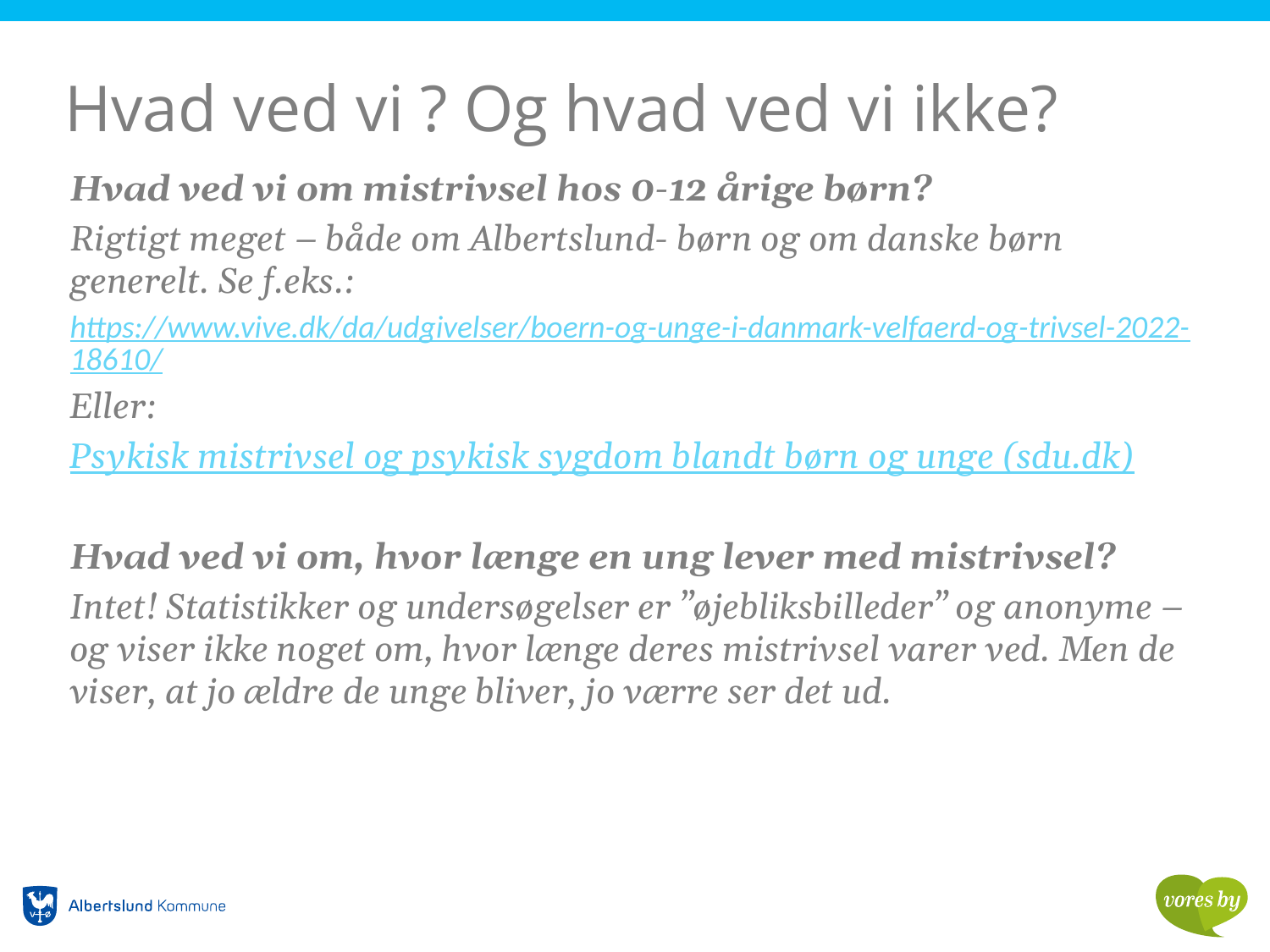

# Hvad ved vi ? Og hvad ved vi ikke?
Hvad ved vi om mistrivsel hos 0-12 årige børn?
Rigtigt meget – både om Albertslund- børn og om danske børn generelt. Se f.eks.:
https://www.vive.dk/da/udgivelser/boern-og-unge-i-danmark-velfaerd-og-trivsel-2022-18610/
Eller:
Psykisk mistrivsel og psykisk sygdom blandt børn og unge (sdu.dk)

Hvad ved vi om, hvor længe en ung lever med mistrivsel?
Intet! Statistikker og undersøgelser er ”øjebliksbilleder” og anonyme – og viser ikke noget om, hvor længe deres mistrivsel varer ved. Men de viser, at jo ældre de unge bliver, jo værre ser det ud.